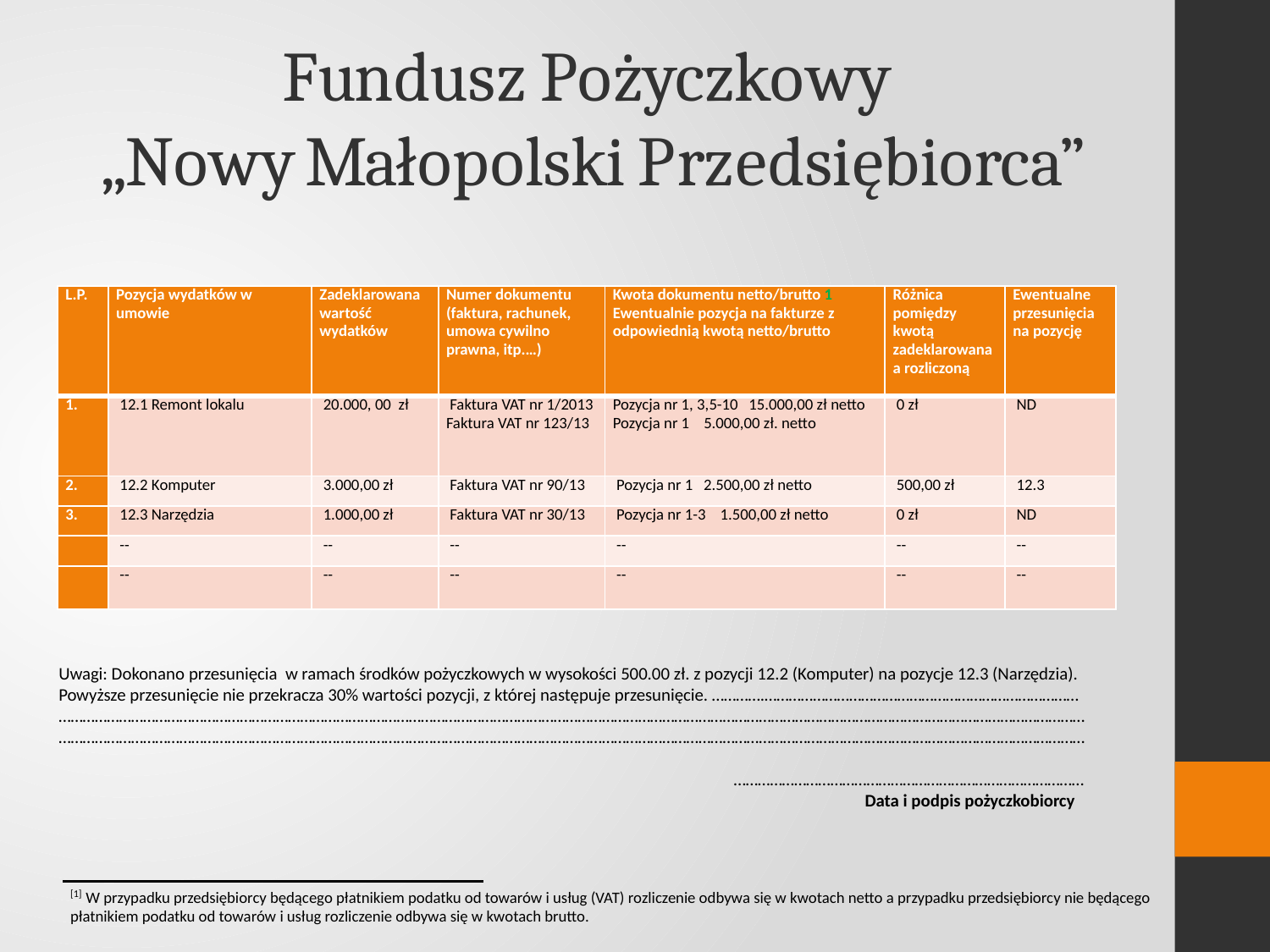

# Fundusz Pożyczkowy „Nowy Małopolski Przedsiębiorca”
| L.P. | Pozycja wydatków w umowie | Zadeklarowana wartość wydatków | Numer dokumentu (faktura, rachunek, umowa cywilno prawna, itp.…) | Kwota dokumentu netto/brutto 1 Ewentualnie pozycja na fakturze z odpowiednią kwotą netto/brutto | Różnica pomiędzy kwotą zadeklarowana a rozliczoną | Ewentualne przesunięcia na pozycję |
| --- | --- | --- | --- | --- | --- | --- |
|  | 12.1 Remont lokalu | 20.000, 00 zł | Faktura VAT nr 1/2013 Faktura VAT nr 123/13 | Pozycja nr 1, 3,5-10 15.000,00 zł netto Pozycja nr 1 5.000,00 zł. netto | 0 zł | ND |
| 2. | 12.2 Komputer | 3.000,00 zł | Faktura VAT nr 90/13 | Pozycja nr 1 2.500,00 zł netto | 500,00 zł | 12.3 |
| 3. | 12.3 Narzędzia | 1.000,00 zł | Faktura VAT nr 30/13 | Pozycja nr 1-3 1.500,00 zł netto | 0 zł | ND |
|  | -- | -- | -- | -- | -- | -- |
|  | -- | -- | -- | -- | -- | -- |
Uwagi: Dokonano przesunięcia  w ramach środków pożyczkowych w wysokości 500.00 zł. z pozycji 12.2 (Komputer) na pozycje 12.3 (Narzędzia). Powyższe przesunięcie nie przekracza 30% wartości pozycji, z której następuje przesunięcie. ………….…………………………………………………………………… ……………………………………………………………………………………………………………………………………………………………………………………………………………………………………………………………………………………………………………………………………………………………………………………………………………………………………………………………………

					          ……………………………………………………………………………
						           Data i podpis pożyczkobiorcy
[1] W przypadku przedsiębiorcy będącego płatnikiem podatku od towarów i usług (VAT) rozliczenie odbywa się w kwotach netto a przypadku przedsiębiorcy nie będącego
płatnikiem podatku od towarów i usług rozliczenie odbywa się w kwotach brutto.